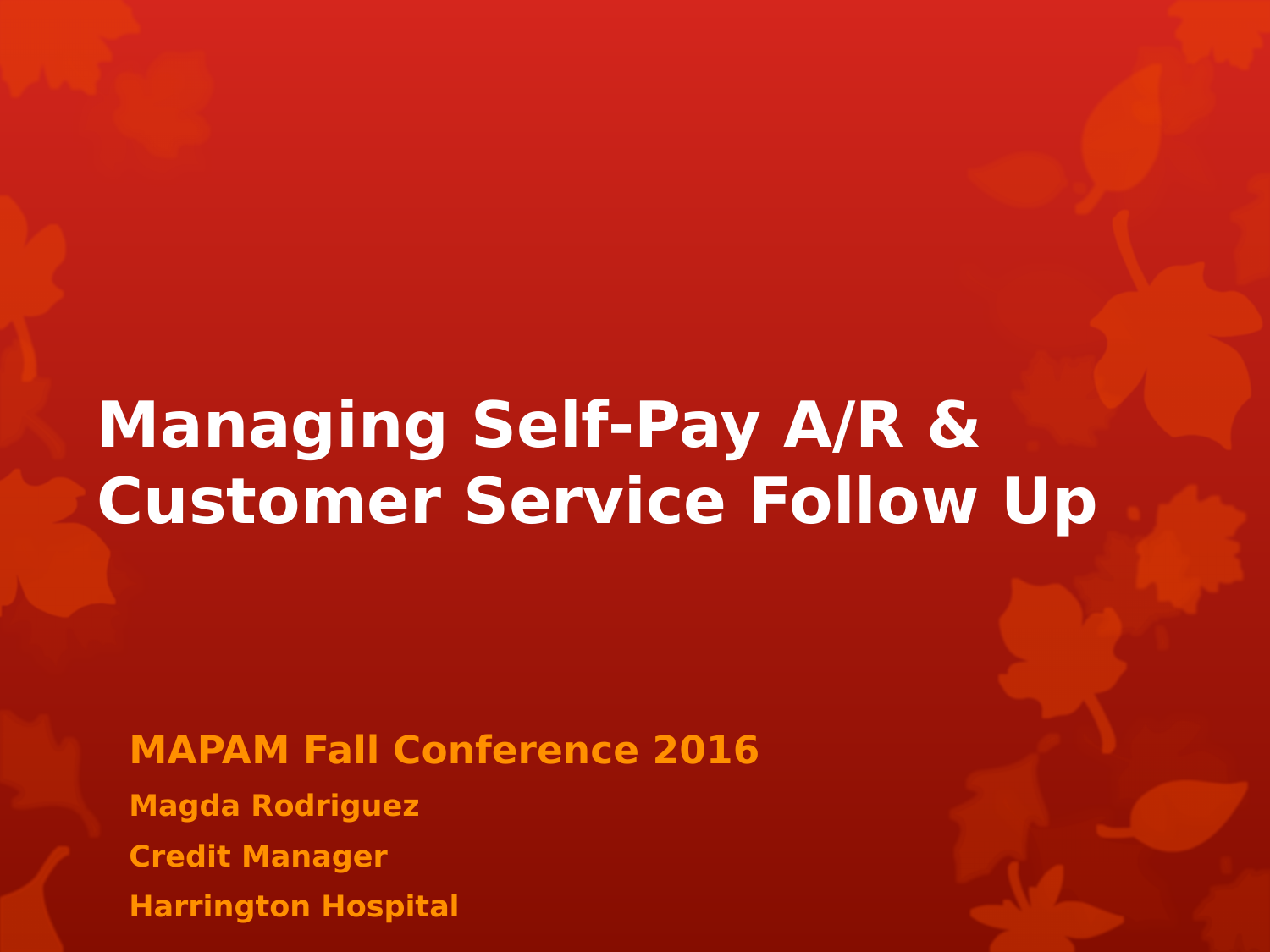

# Managing Self-Pay A/R & Customer Service Follow Up
MAPAM Fall Conference 2016
Magda Rodriguez
Credit Manager
Harrington Hospital